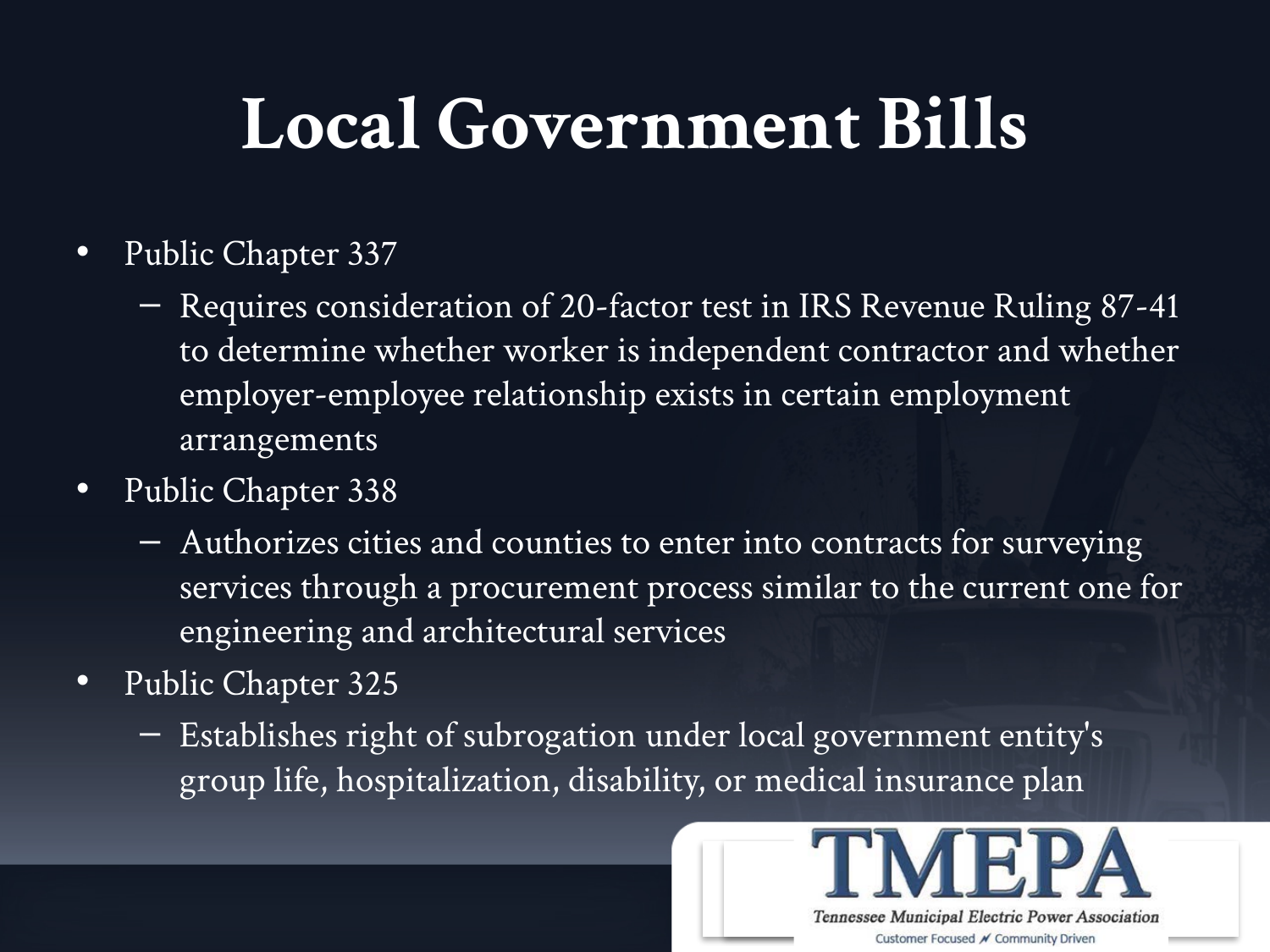

# Local Government Bills
Public Chapter 337
Requires consideration of 20-factor test in IRS Revenue Ruling 87-41 to determine whether worker is independent contractor and whether employer-employee relationship exists in certain employment arrangements
Public Chapter 338
Authorizes cities and counties to enter into contracts for surveying services through a procurement process similar to the current one for engineering and architectural services
Public Chapter 325
Establishes right of subrogation under local government entity's group life, hospitalization, disability, or medical insurance plan